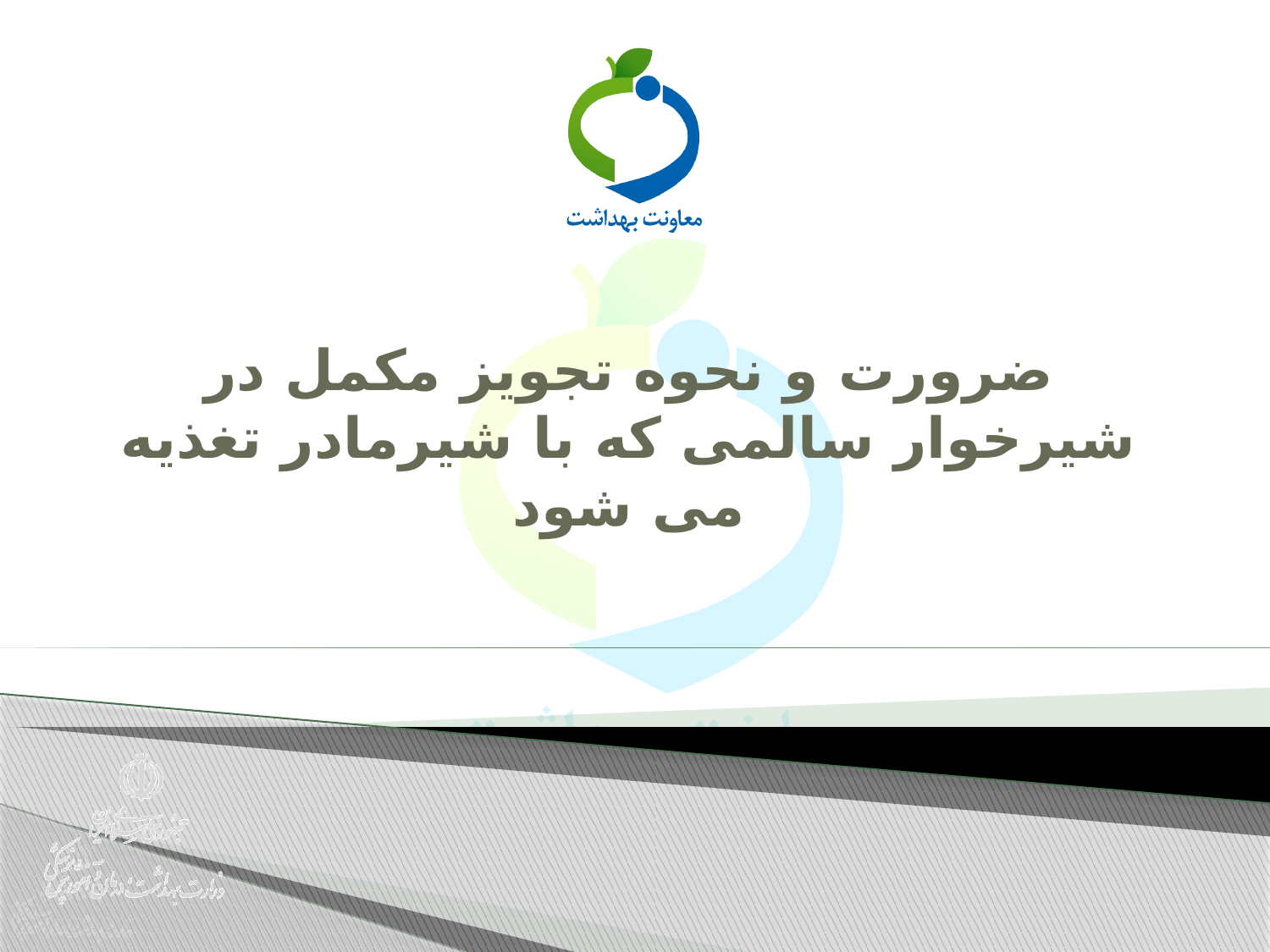

ضرورت و نحوه تجويز مکمل در شیرخوار سالمی که با شیرمادر تغذيه می شود